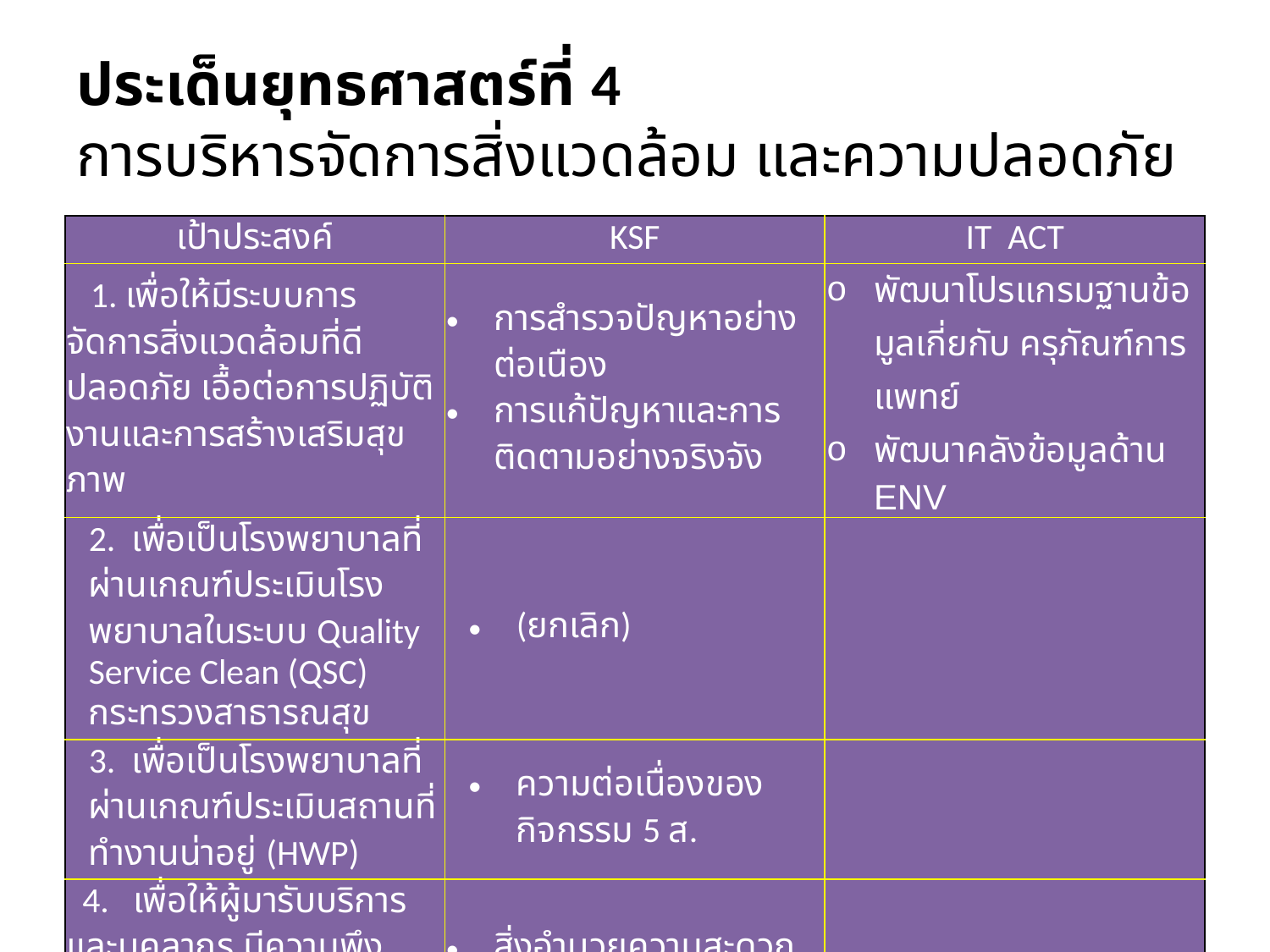

# ประเด็นยุทธศาสตร์ที่ 4 การบริหารจัดการสิ่งแวดล้อม และความปลอดภัย
| เป้าประสงค์ | KSF | IT ACT |
| --- | --- | --- |
| 1. เพื่อให้มีระบบการจัดการสิ่งแวดล้อมที่ดี ปลอดภัย เอื้อต่อการปฏิบัติงานและการสร้างเสริมสุขภาพ | การสำรวจปัญหาอย่างต่อเนือง การแก้ปัญหาและการติดตามอย่างจริงจัง | พัฒนาโปรแกรมฐานข้อมูลเกี่ยกับ ครุภัณฑ์การแพทย์ พัฒนาคลังข้อมูลด้าน ENV |
| 2.  เพื่อเป็นโรงพยาบาลที่ผ่านเกณฑ์ประเมินโรงพยาบาลในระบบ Quality Service Clean (QSC) กระทรวงสาธารณสุข | (ยกเลิก) |  |
| 3.  เพื่อเป็นโรงพยาบาลที่ผ่านเกณฑ์ประเมินสถานที่ทำงานน่าอยู่ (HWP) | ความต่อเนื่องของกิจกรรม 5 ส. |  |
| 4.   เพื่อให้ผู้มารับบริการและบุคลากร มีความพึงพอใจต่อสถานที่และสิ่งแวดล้อมของโรงพยาบาล | สิ่งอำนวยความสะดวกด้านโครงสร้างเพียงพอ |  |